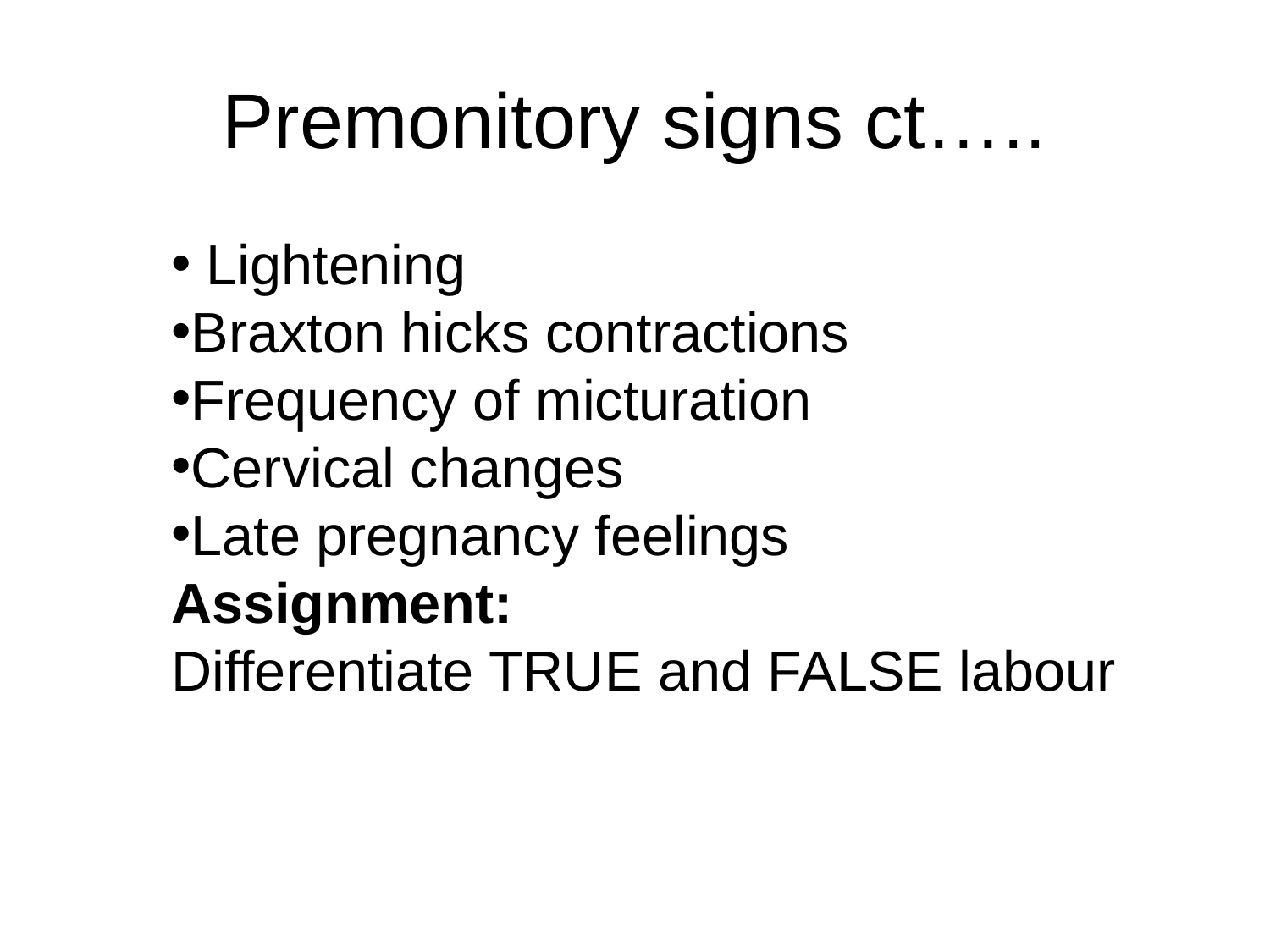

# Premonitory signs ct…..
 Lightening
Braxton hicks contractions
Frequency of micturation
Cervical changes
Late pregnancy feelings
Assignment:
Differentiate TRUE and FALSE labour